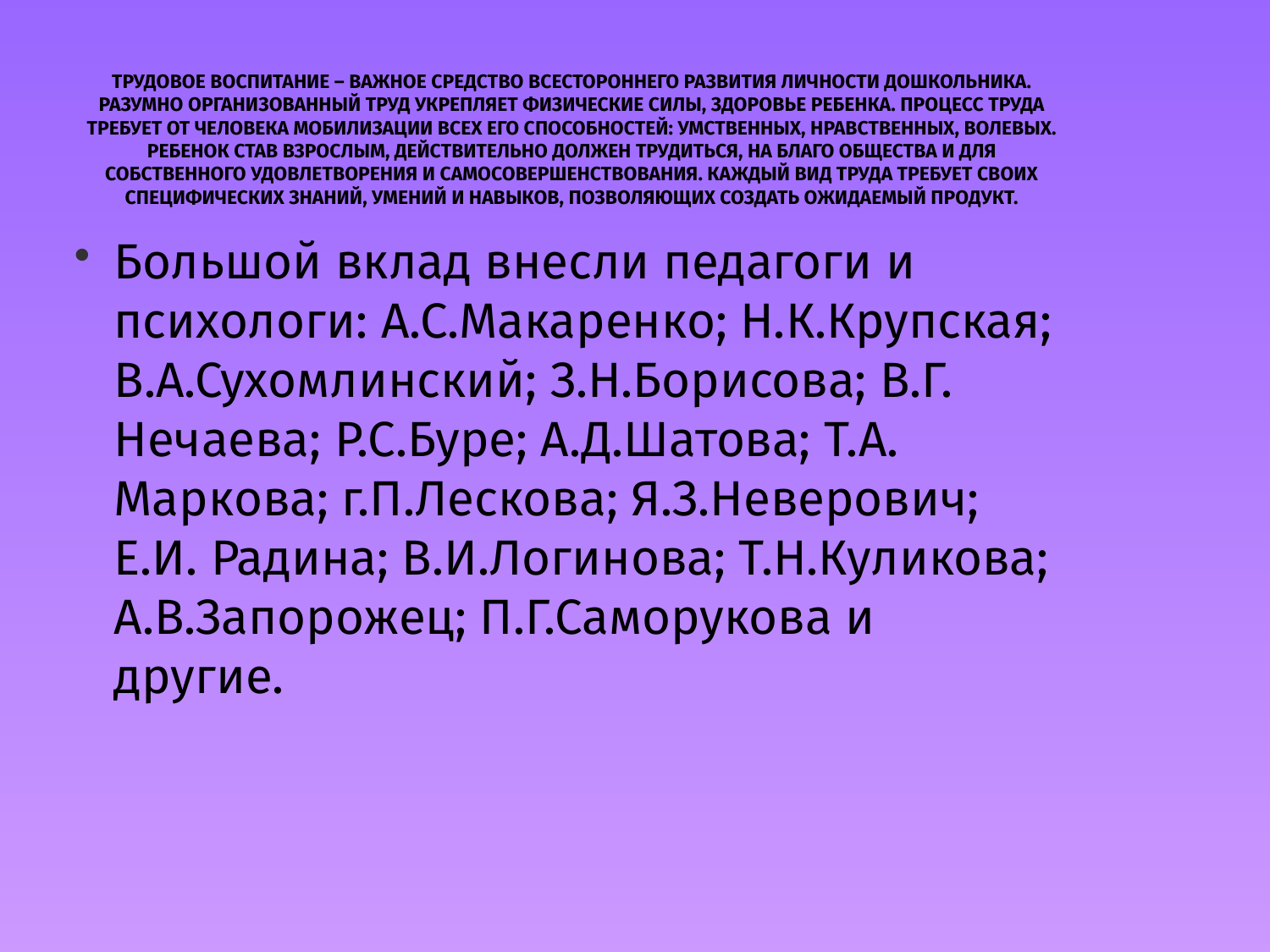

# Трудовое воспитание – важное средство всестороннего развития личности дошкольника. Разумно организованный труд укрепляет физические силы, здоровье ребенка. Процесс труда требует от человека мобилизации всех его способностей: умственных, нравственных, волевых. Ребенок став взрослым, действительно должен трудиться, на благо общества и для собственного удовлетворения и самосовершенствования. Каждый вид труда требует своих специфических знаний, умений и навыков, позволяющих создать ожидаемый продукт.
Большой вклад внесли педагоги и психологи: А.С.Макаренко; Н.К.Крупская; В.А.Сухомлинский; З.Н.Борисова; В.Г. Нечаева; Р.С.Буре; А.Д.Шатова; Т.А. Маркова; г.П.Лескова; Я.З.Неверович; Е.И. Радина; В.И.Логинова; Т.Н.Куликова; А.В.Запорожец; П.Г.Саморукова и другие.